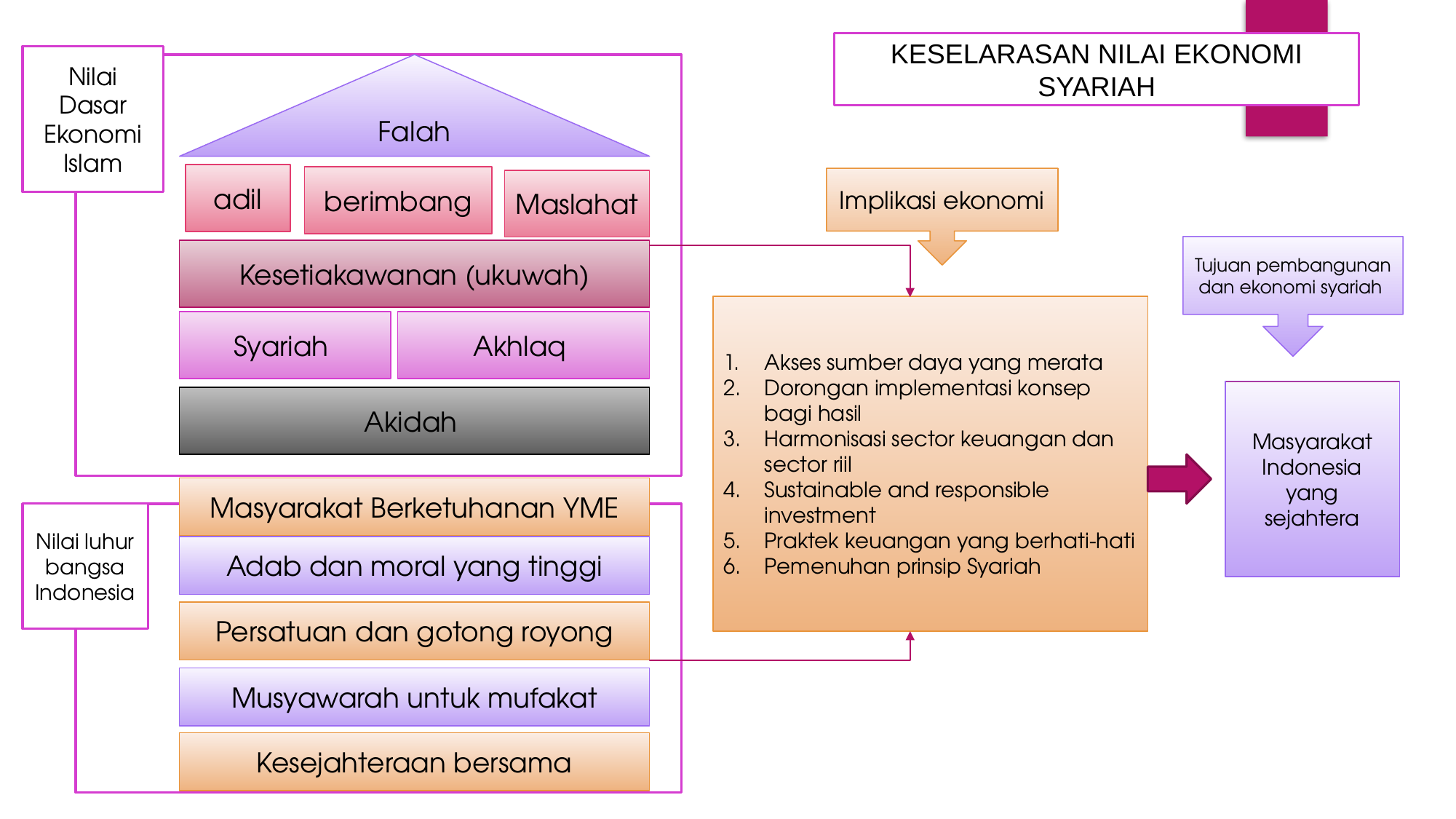

KESELARASAN NILAI EKONOMI SYARIAH
Nilai Dasar Ekonomi Islam

Falah
adil
berimbang
Implikasi ekonomi
Maslahat
Tujuan pembangunan dan ekonomi syariah
Kesetiakawanan (ukuwah)
Akses sumber daya yang merata
Dorongan implementasi konsep bagi hasil
Harmonisasi sector keuangan dan sector riil
Sustainable and responsible investment
Praktek keuangan yang berhati-hati
Pemenuhan prinsip Syariah
Syariah
Akhlaq
Masyarakat Indonesia yang sejahtera
Akidah

Masyarakat Berketuhanan YME
Nilai luhur bangsa Indonesia

Adab dan moral yang tinggi
Persatuan dan gotong royong
Musyawarah untuk mufakat
Kesejahteraan bersama